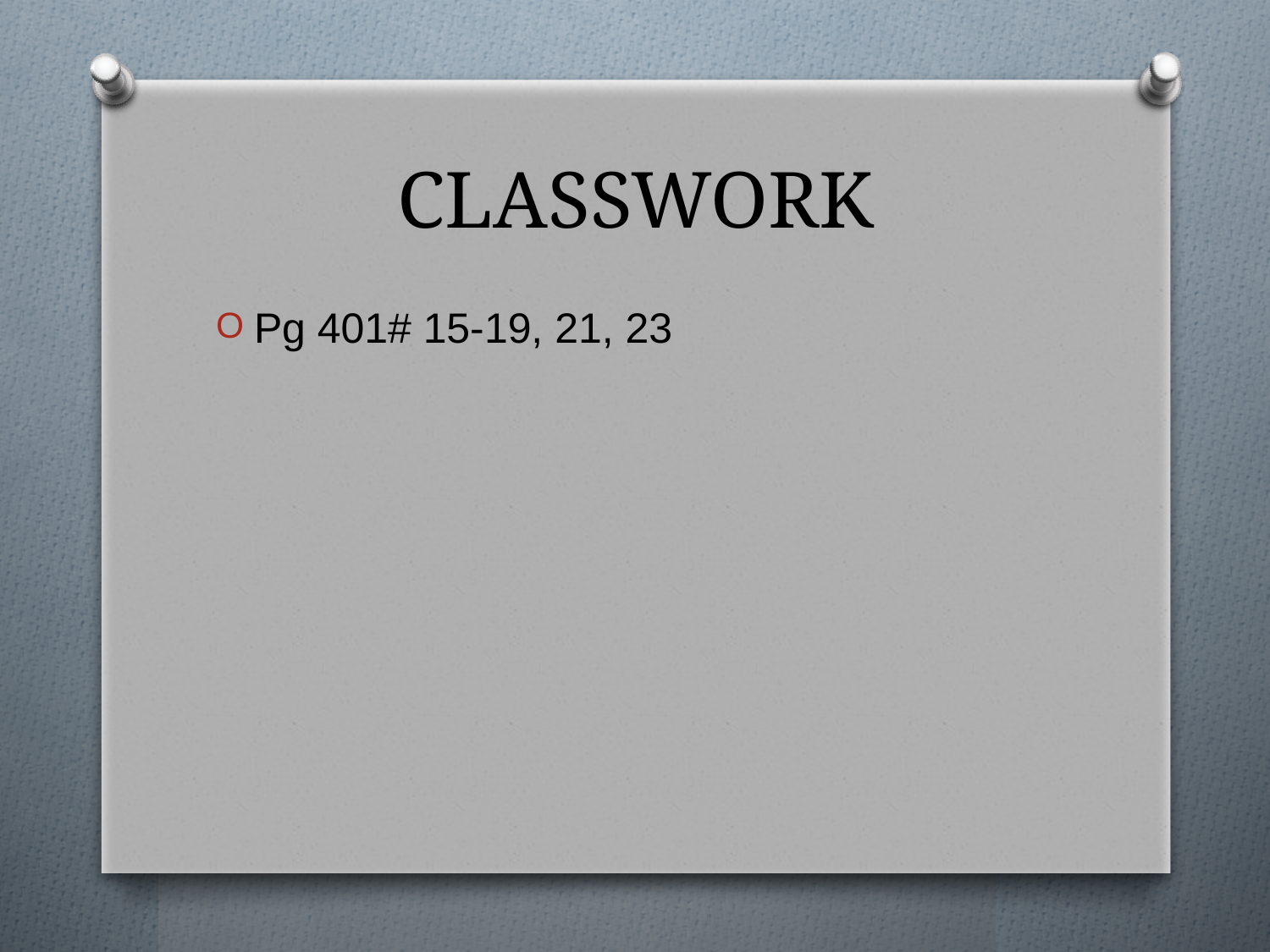

# CLASSWORK
Pg 401# 15-19, 21, 23